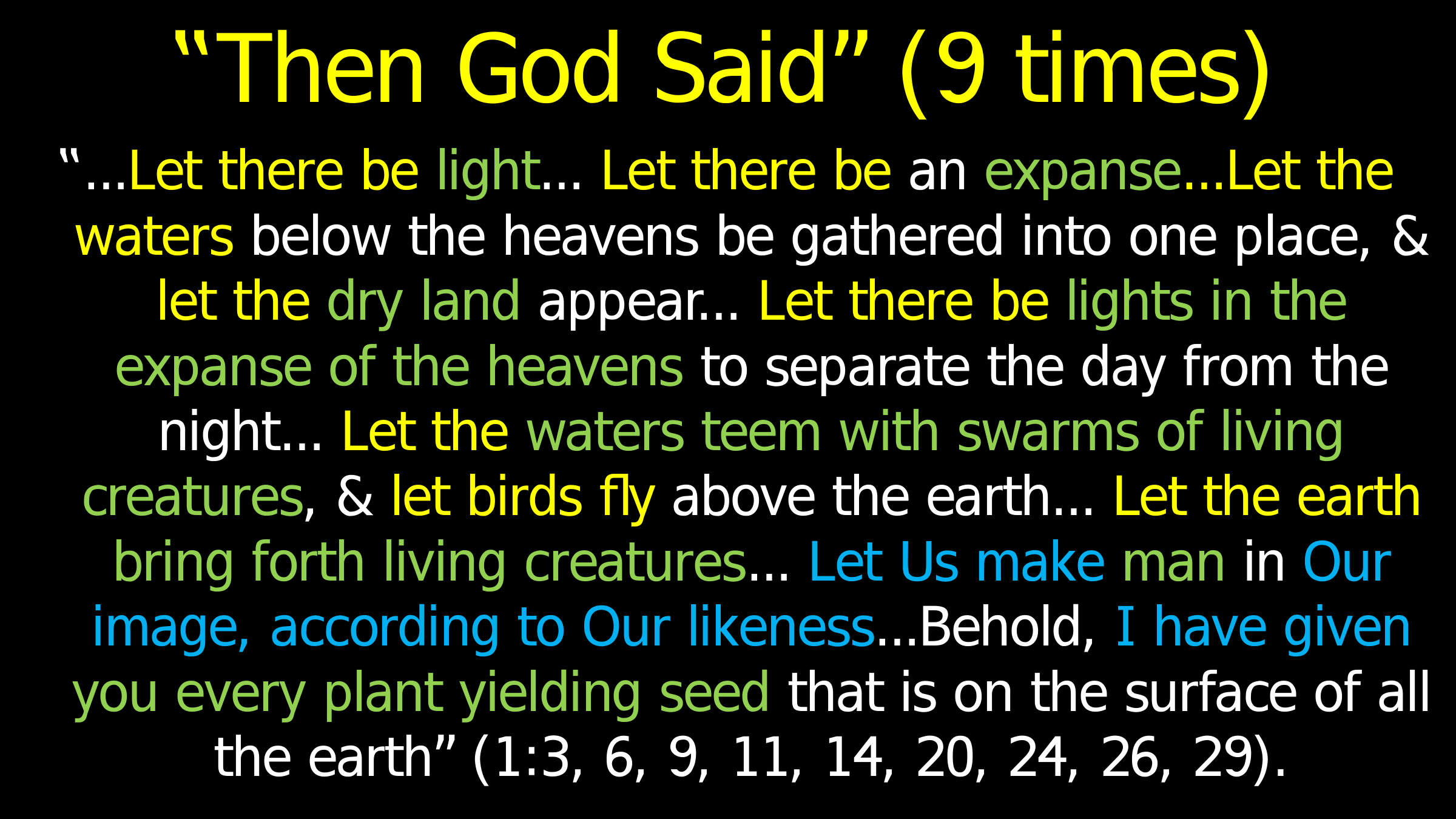

# “Then God Said” (9 times)
“…Let there be light… Let there be an expanse…Let the waters below the heavens be gathered into one place, & let the dry land appear… Let there be lights in the expanse of the heavens to separate the day from the night… Let the waters teem with swarms of living creatures, & let birds fly above the earth… Let the earth bring forth living creatures… Let Us make man in Our image, according to Our likeness…Behold, I have given you every plant yielding seed that is on the surface of all the earth” (1:3, 6, 9, 11, 14, 20, 24, 26, 29).